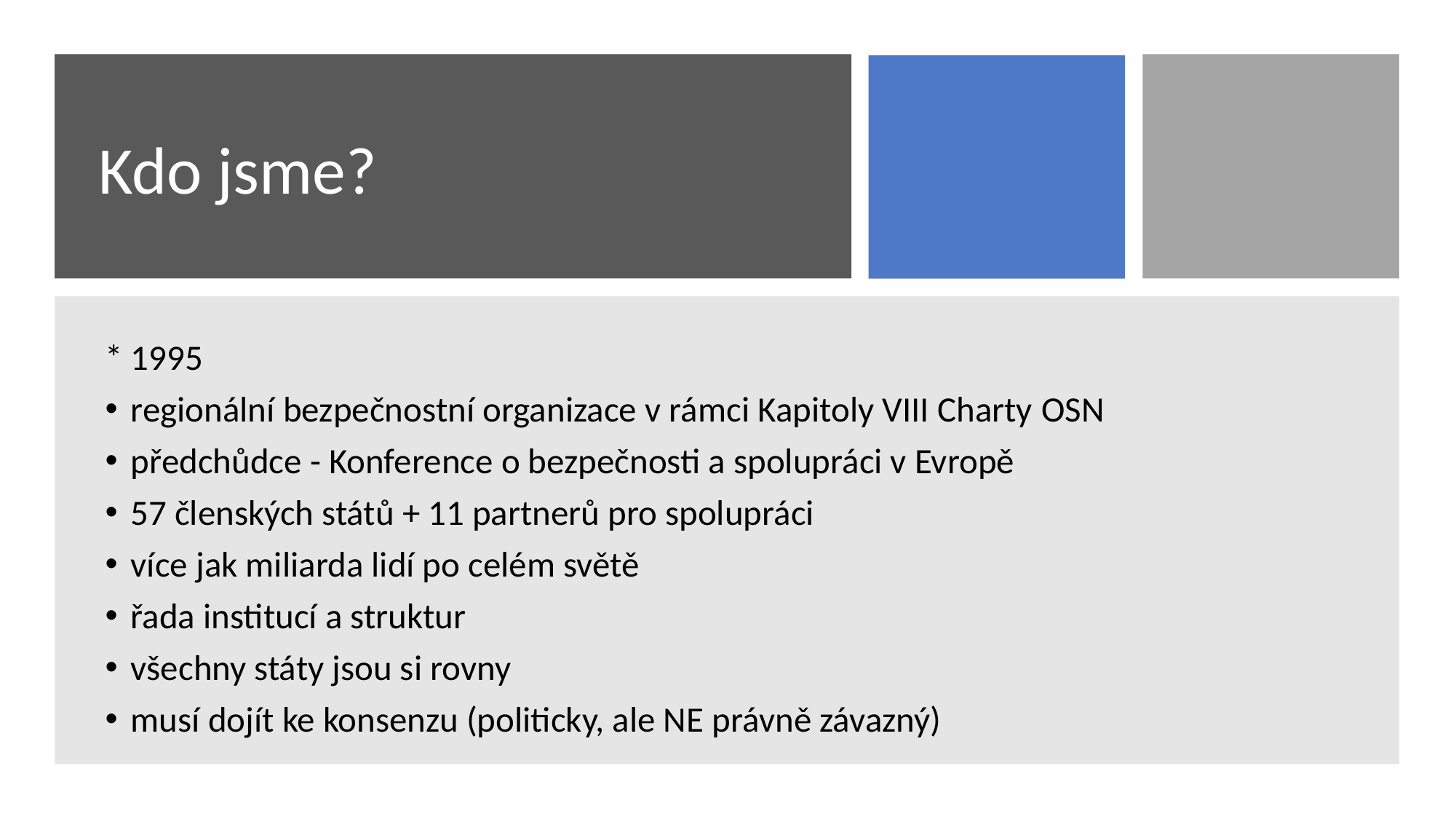

# Kdo jsme?

* 1995
regionální bezpečnostní organizace v rámci Kapitoly VIII Charty OSN
předchůdce - Konference o bezpečnosti a spolupráci v Evropě
57 členských států + 11 partnerů pro spolupráci
více jak miliarda lidí po celém světě
řada institucí a struktur
všechny státy jsou si rovny
musí dojít ke konsenzu (politicky, ale NE právně závazný)